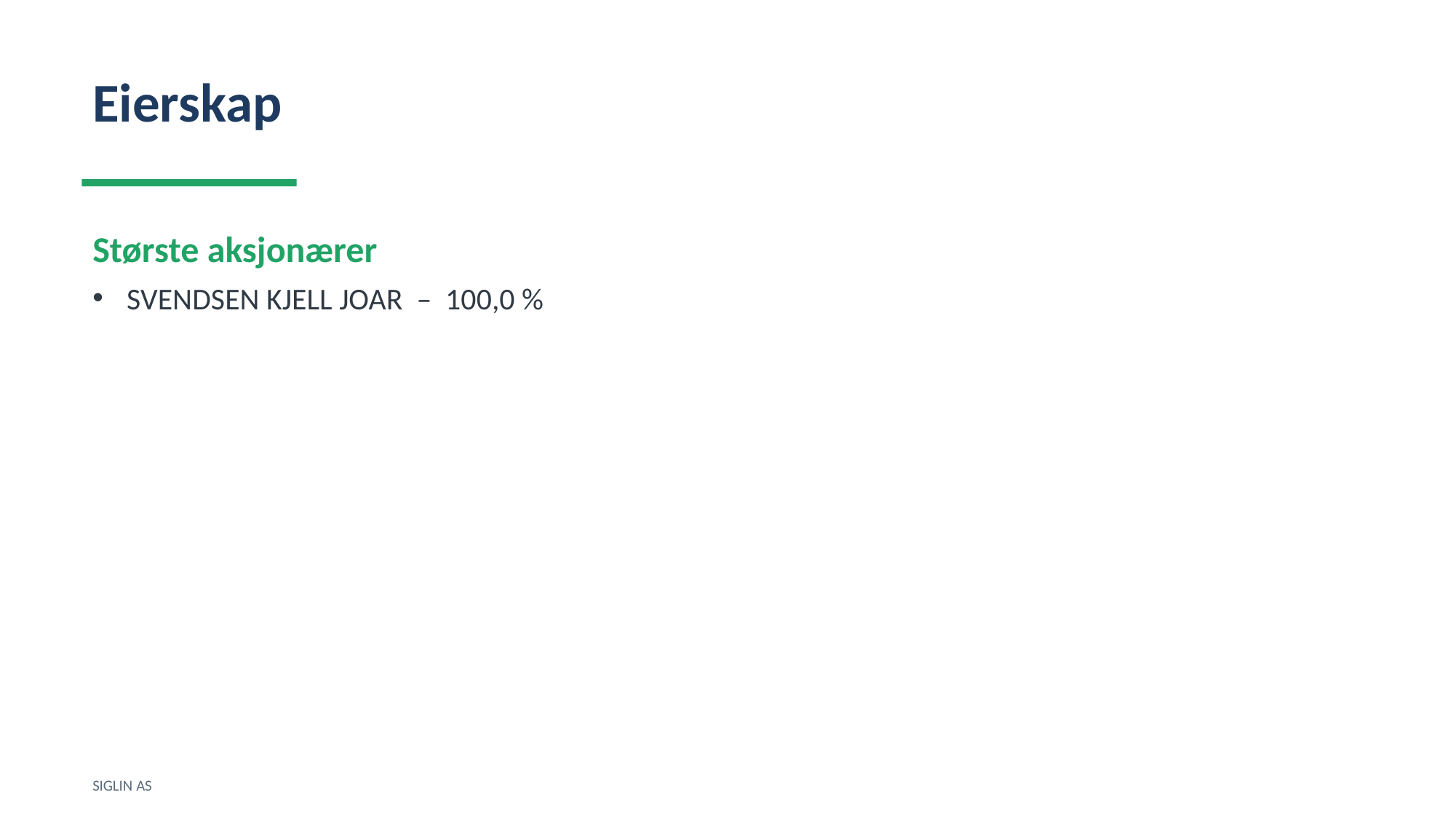

Eierskap

Største aksjonærer
SVENDSEN KJELL JOAR  –  100,0 %
SIGLIN AS